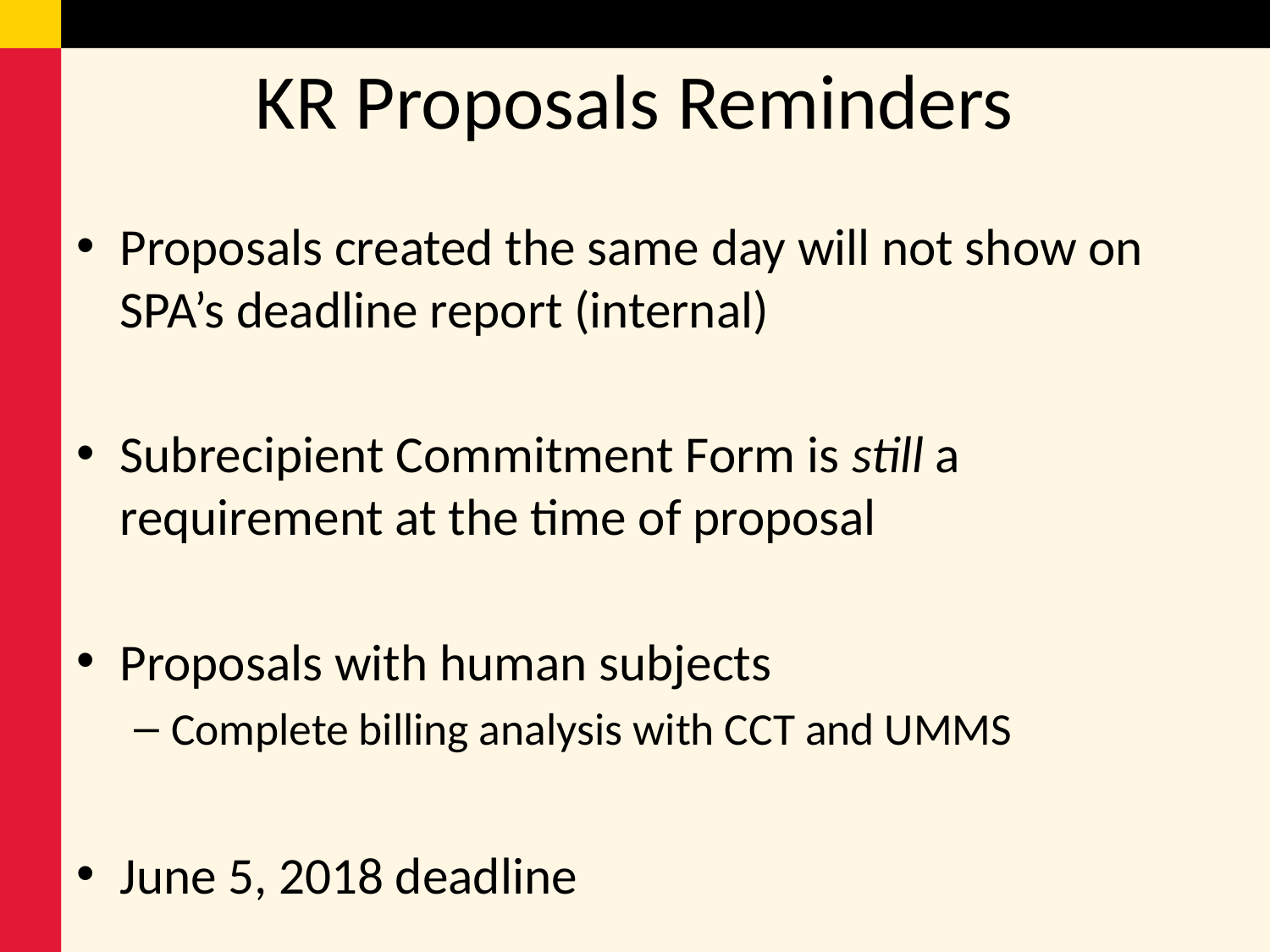

# KR Proposals Reminders
Proposals created the same day will not show on SPA’s deadline report (internal)

Subrecipient Commitment Form is still a requirement at the time of proposal

Proposals with human subjects
Complete billing analysis with CCT and UMMS

June 5, 2018 deadline